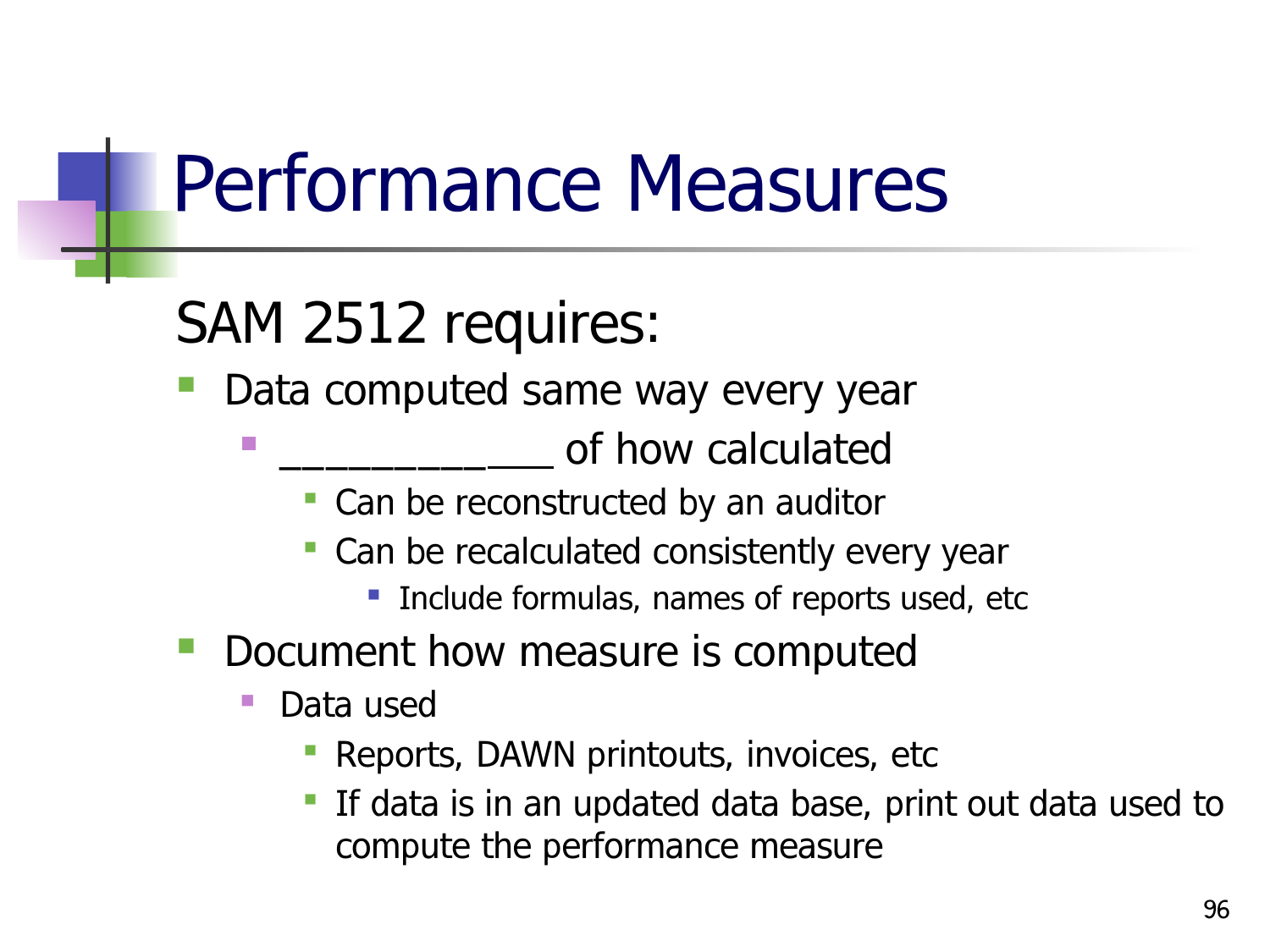

# Performance Measures
SAM 2512 requires:
Data computed same way every year
_________      of how calculated
Can be reconstructed by an auditor
Can be recalculated consistently every year
Include formulas, names of reports used, etc
Document how measure is computed
Data used
Reports, DAWN printouts, invoices, etc
If data is in an updated data base, print out data used to compute the performance measure
96